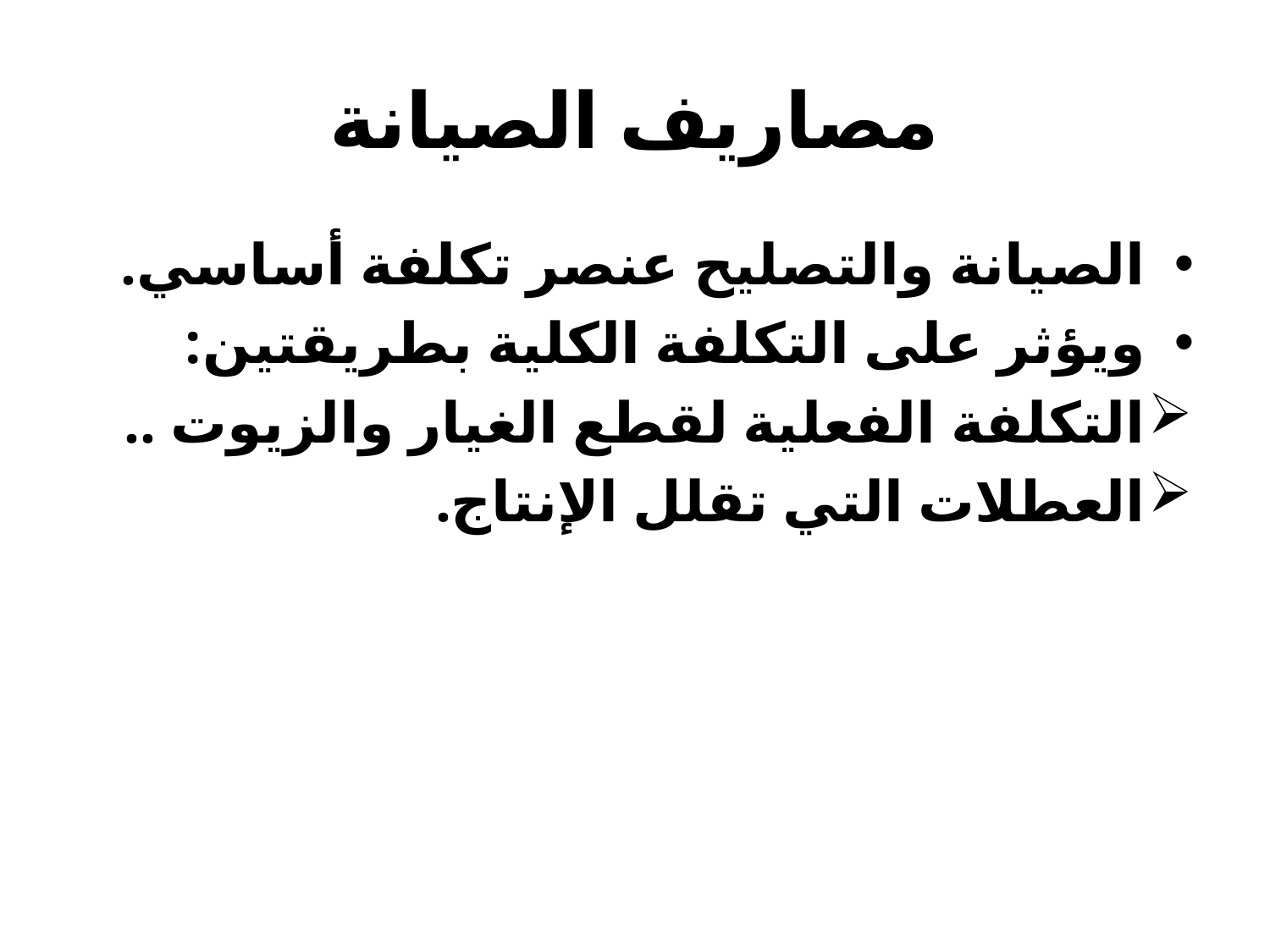

# مصاريف الصيانة
الصيانة والتصليح عنصر تكلفة أساسي.
ويؤثر على التكلفة الكلية بطريقتين:
التكلفة الفعلية لقطع الغيار والزيوت ..
العطلات التي تقلل الإنتاج.